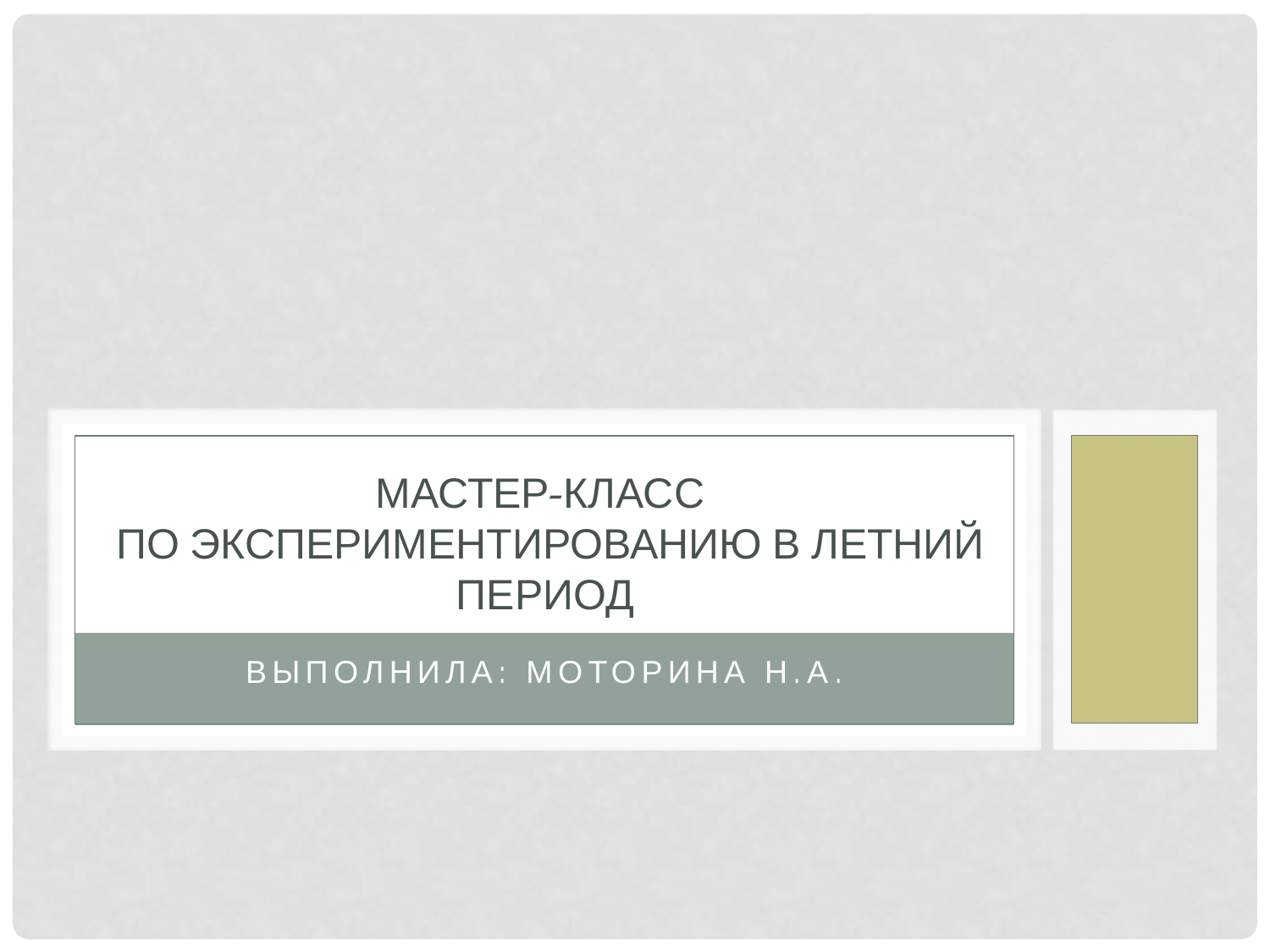

# Мастер-класс по экспериментированию в летний период
Выполнила: Моторина н.а.